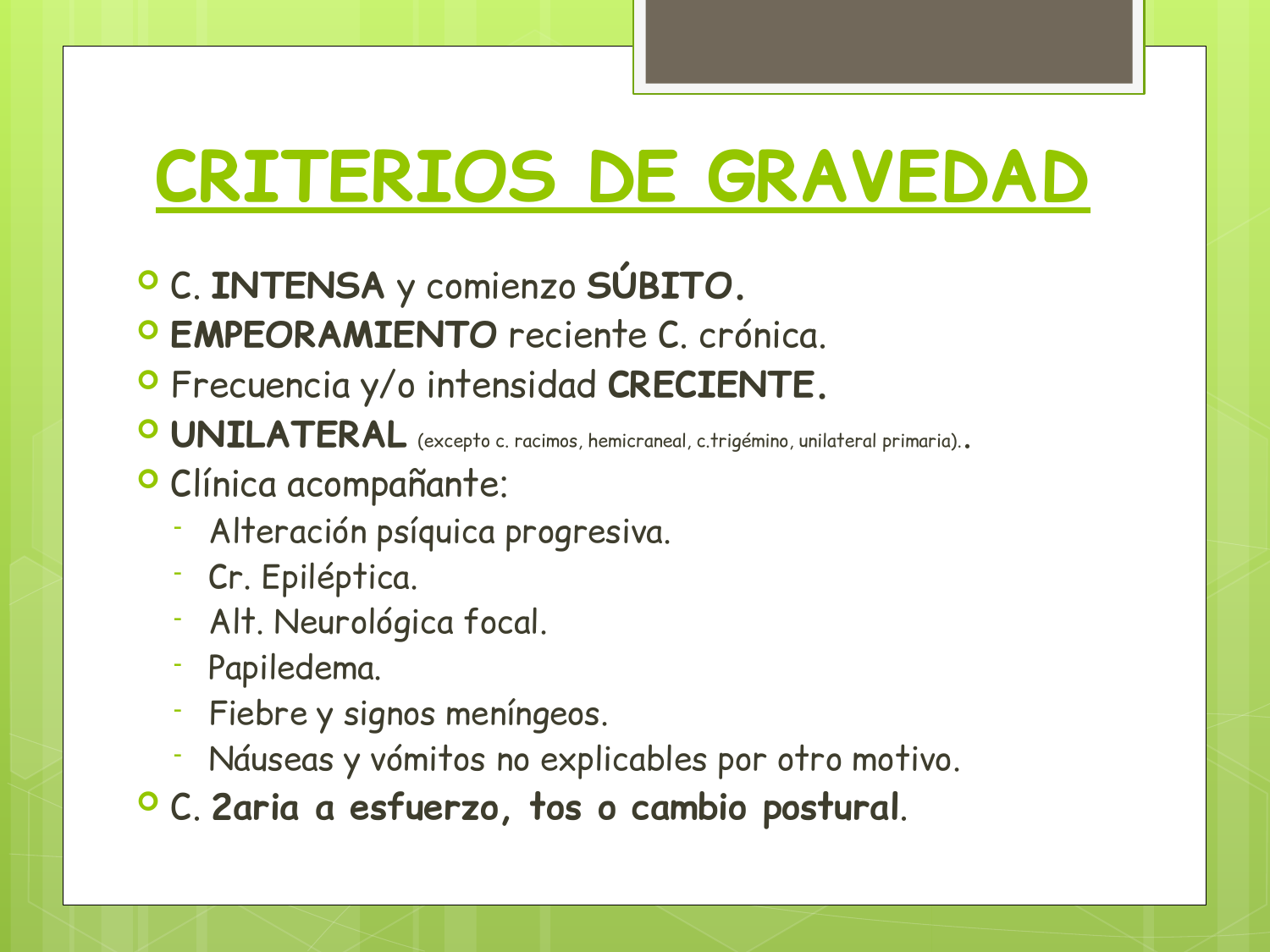

# CRITERIOS DE GRAVEDAD
C. INTENSA y comienzo SÚBITO.
EMPEORAMIENTO reciente C. crónica.
Frecuencia y/o intensidad CRECIENTE.
UNILATERAL (excepto c. racimos, hemicraneal, c.trigémino, unilateral primaria)..
Clínica acompañante:
Alteración psíquica progresiva.
Cr. Epiléptica.
Alt. Neurológica focal.
Papiledema.
Fiebre y signos meníngeos.
Náuseas y vómitos no explicables por otro motivo.
C. 2aria a esfuerzo, tos o cambio postural.